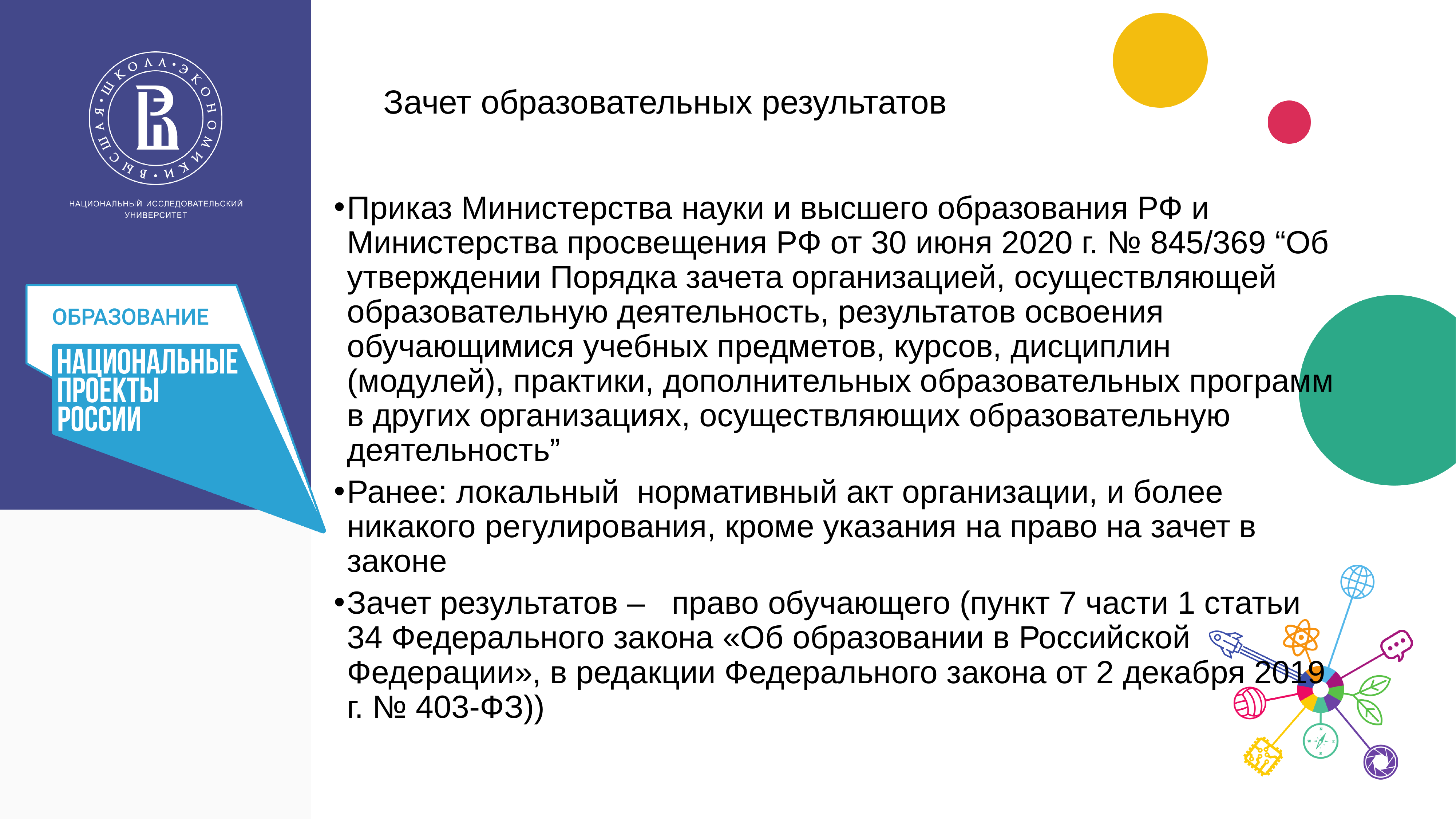

# Зачет образовательных результатов
Приказ Министерства науки и высшего образования РФ и Министерства просвещения РФ от 30 июня 2020 г. № 845/369 “Об утверждении Порядка зачета организацией, осуществляющей образовательную деятельность, результатов освоения обучающимися учебных предметов, курсов, дисциплин (модулей), практики, дополнительных образовательных программ в других организациях, осуществляющих образовательную деятельность”
Ранее: локальный  нормативный акт организации, и более никакого регулирования, кроме указания на право на зачет в законе
Зачет результатов –   право обучающего (пункт 7 части 1 статьи 34 Федерального закона «Об образовании в Российской Федерации», в редакции Федерального закона от 2 декабря 2019 г. № 403-ФЗ))